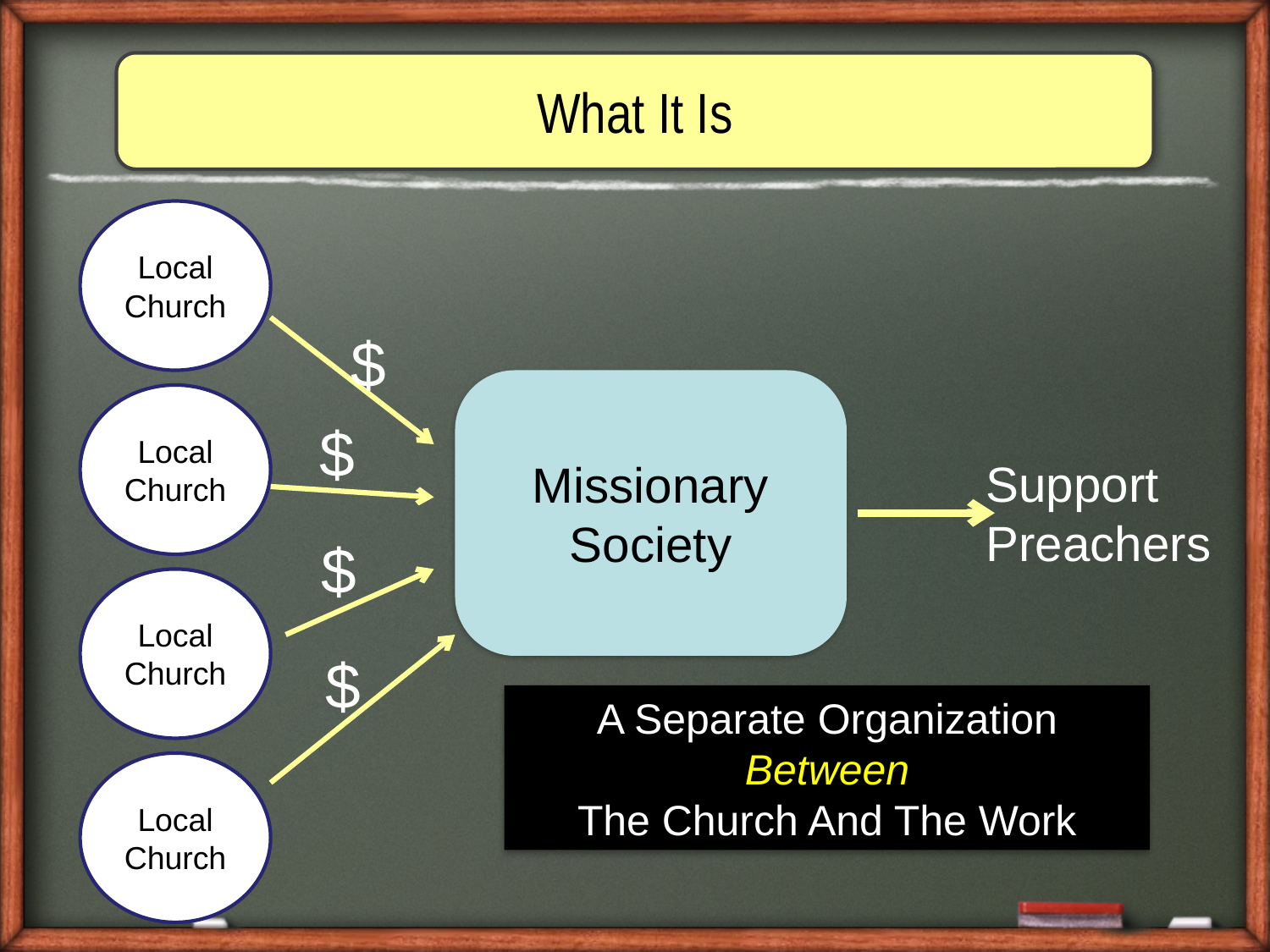

What It Is
Local
Church
$
Missionary
Society
Local
Church
$
Support
Preachers
$
Local
Church
$
A Separate Organization Between
The Church And The Work
Local
Church